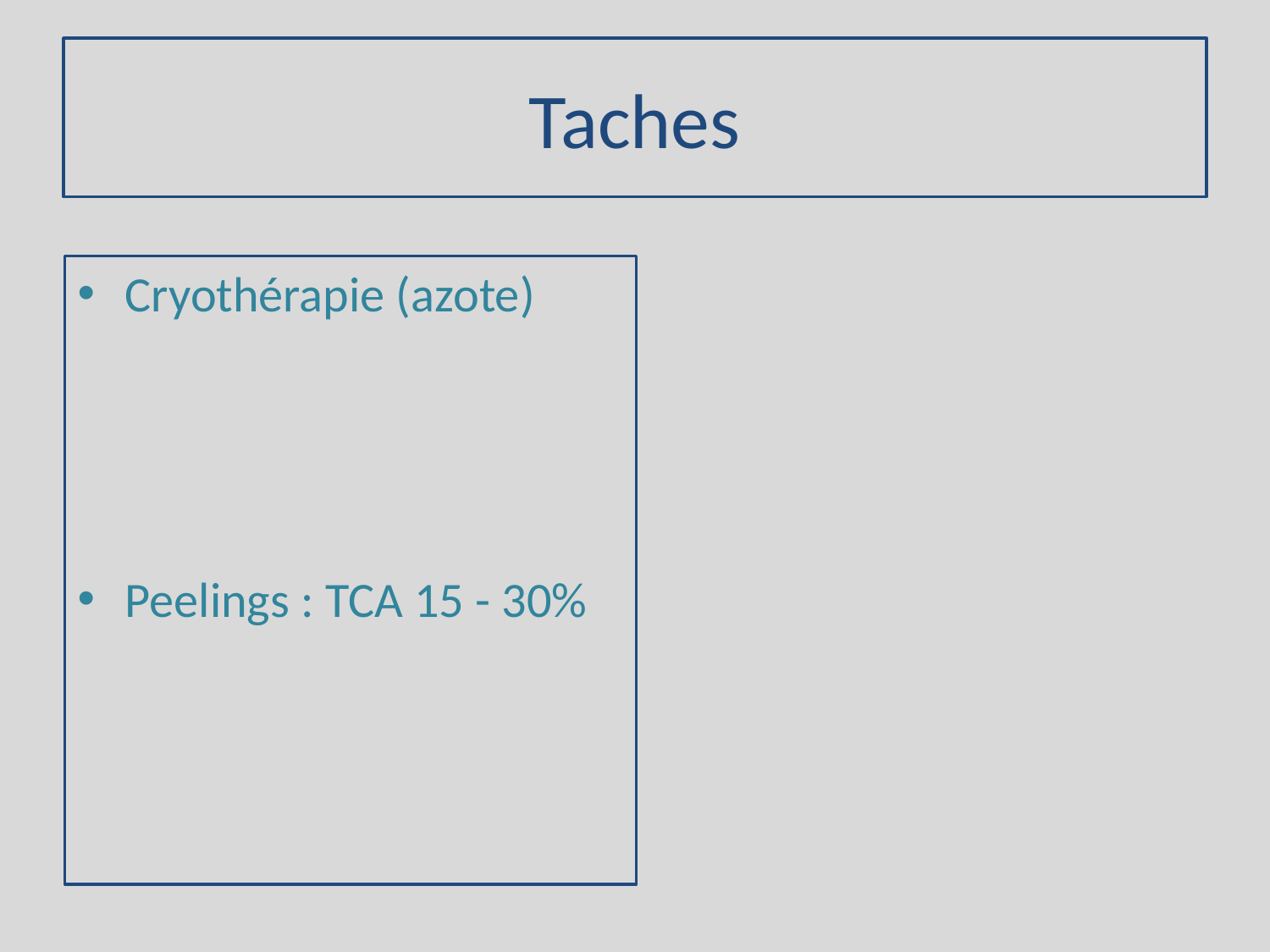

# Taches
Cryothérapie (azote)

Peelings : TCA 15 - 30%